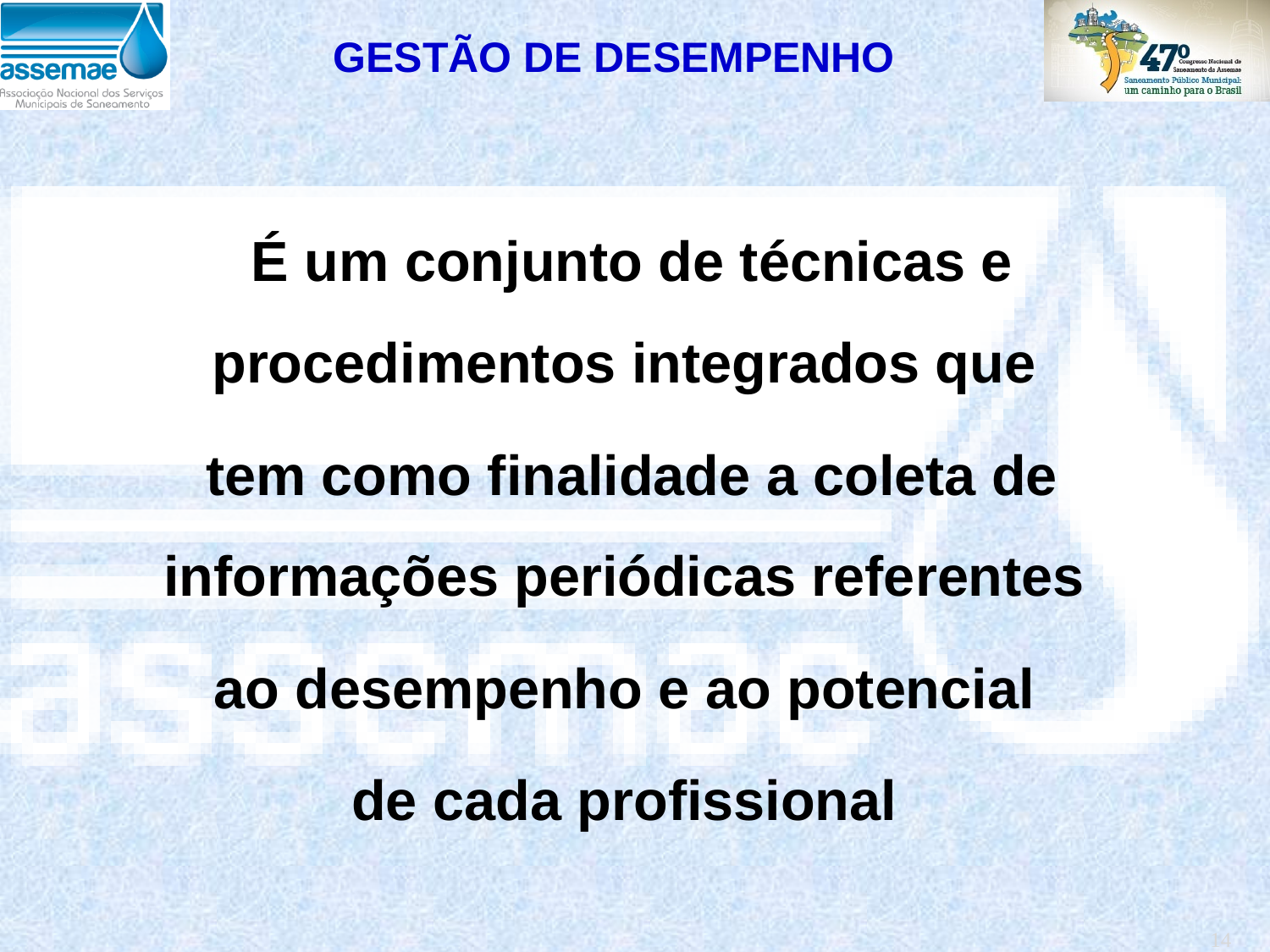

GESTÃO DE DESEMPENHO
É um conjunto de técnicas e procedimentos integrados que
tem como finalidade a coleta de informações periódicas referentes
ao desempenho e ao potencial
de cada profissional